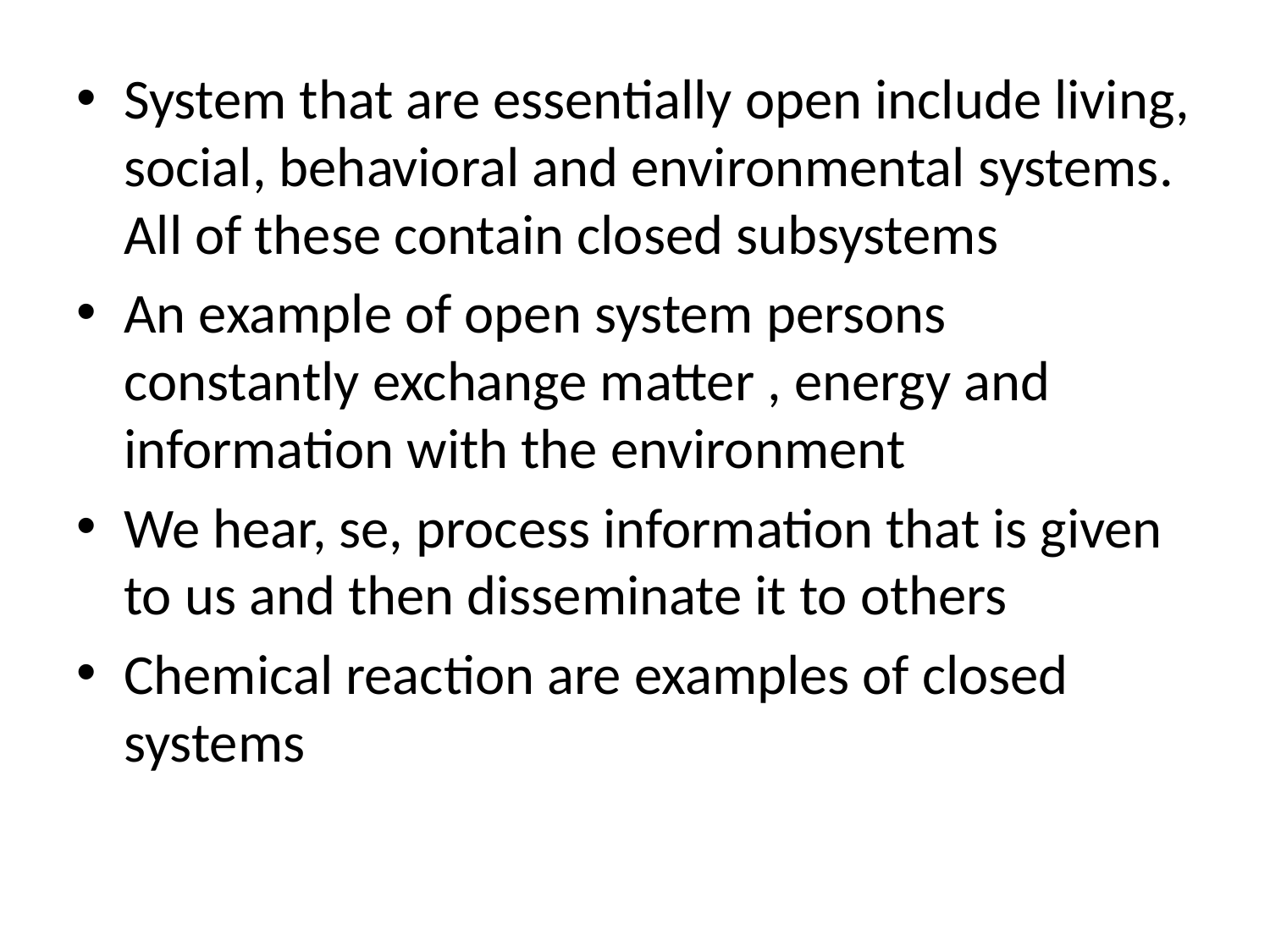

#
System that are essentially open include living, social, behavioral and environmental systems. All of these contain closed subsystems
An example of open system persons constantly exchange matter , energy and information with the environment
We hear, se, process information that is given to us and then disseminate it to others
Chemical reaction are examples of closed systems